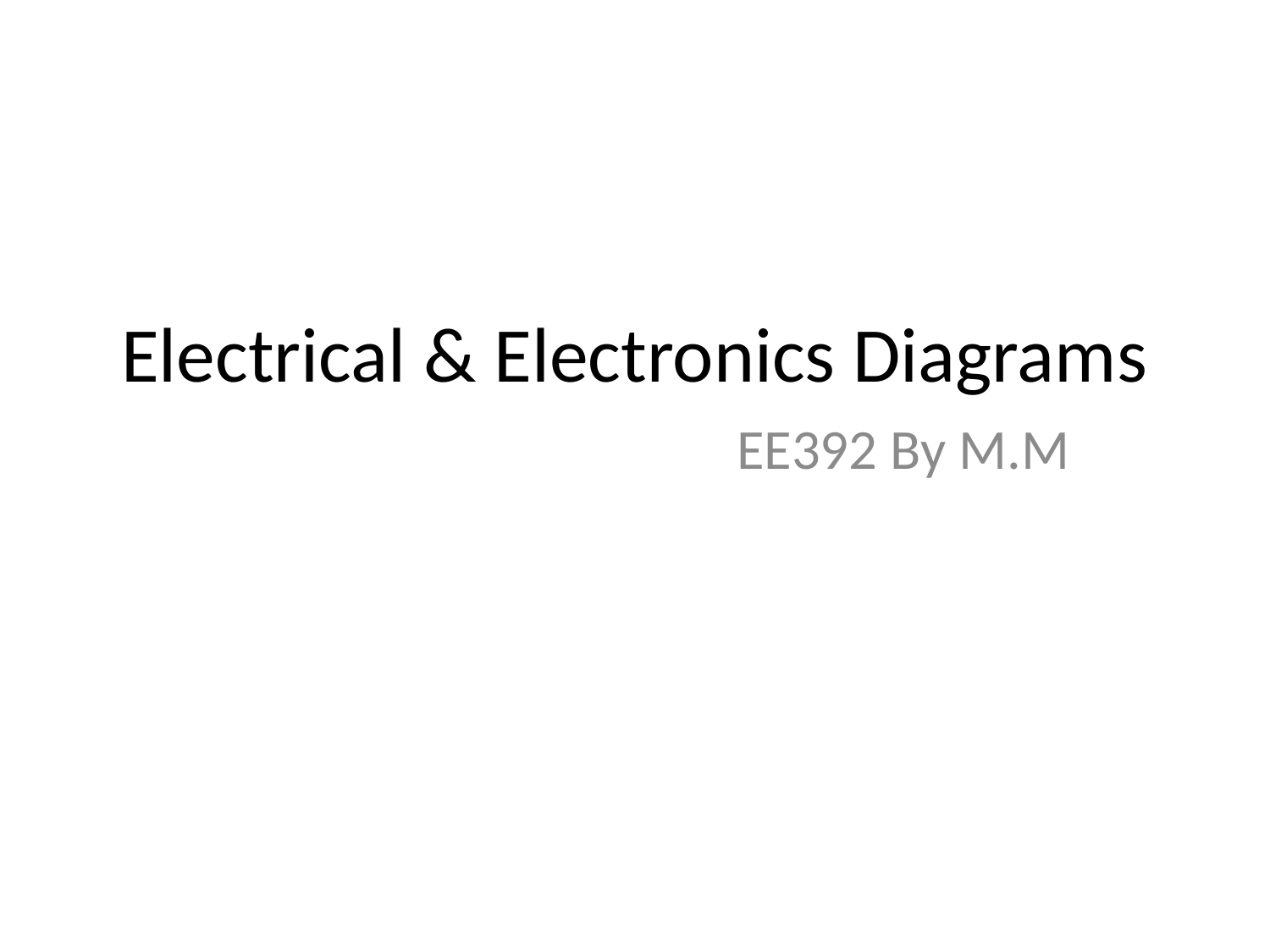

# Electrical & Electronics Diagrams
EE392 By M.M